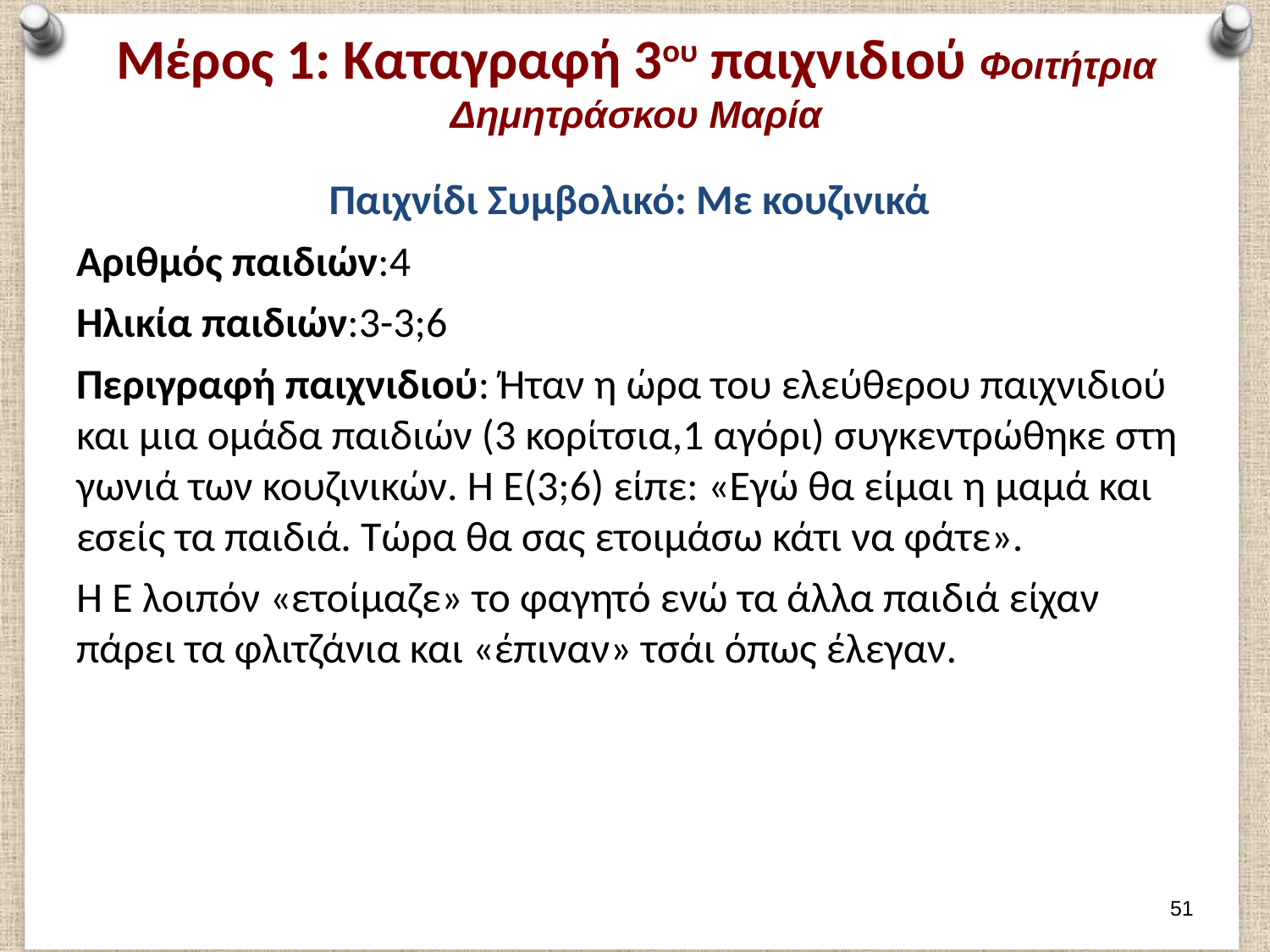

# Μέρος 1: Καταγραφή 3ου παιχνιδιού Φοιτήτρια Δημητράσκου Μαρία
Παιχνίδι Συμβολικό: Με κουζινικά
Αριθμός παιδιών:4
Ηλικία παιδιών:3-3;6
Περιγραφή παιχνιδιού: Ήταν η ώρα του ελεύθερου παιχνιδιού και μια ομάδα παιδιών (3 κορίτσια,1 αγόρι) συγκεντρώθηκε στη γωνιά των κουζινικών. Η Ε(3;6) είπε: «Εγώ θα είμαι η μαμά και εσείς τα παιδιά. Τώρα θα σας ετοιμάσω κάτι να φάτε».
Η Ε λοιπόν «ετοίμαζε» το φαγητό ενώ τα άλλα παιδιά είχαν πάρει τα φλιτζάνια και «έπιναν» τσάι όπως έλεγαν.
51